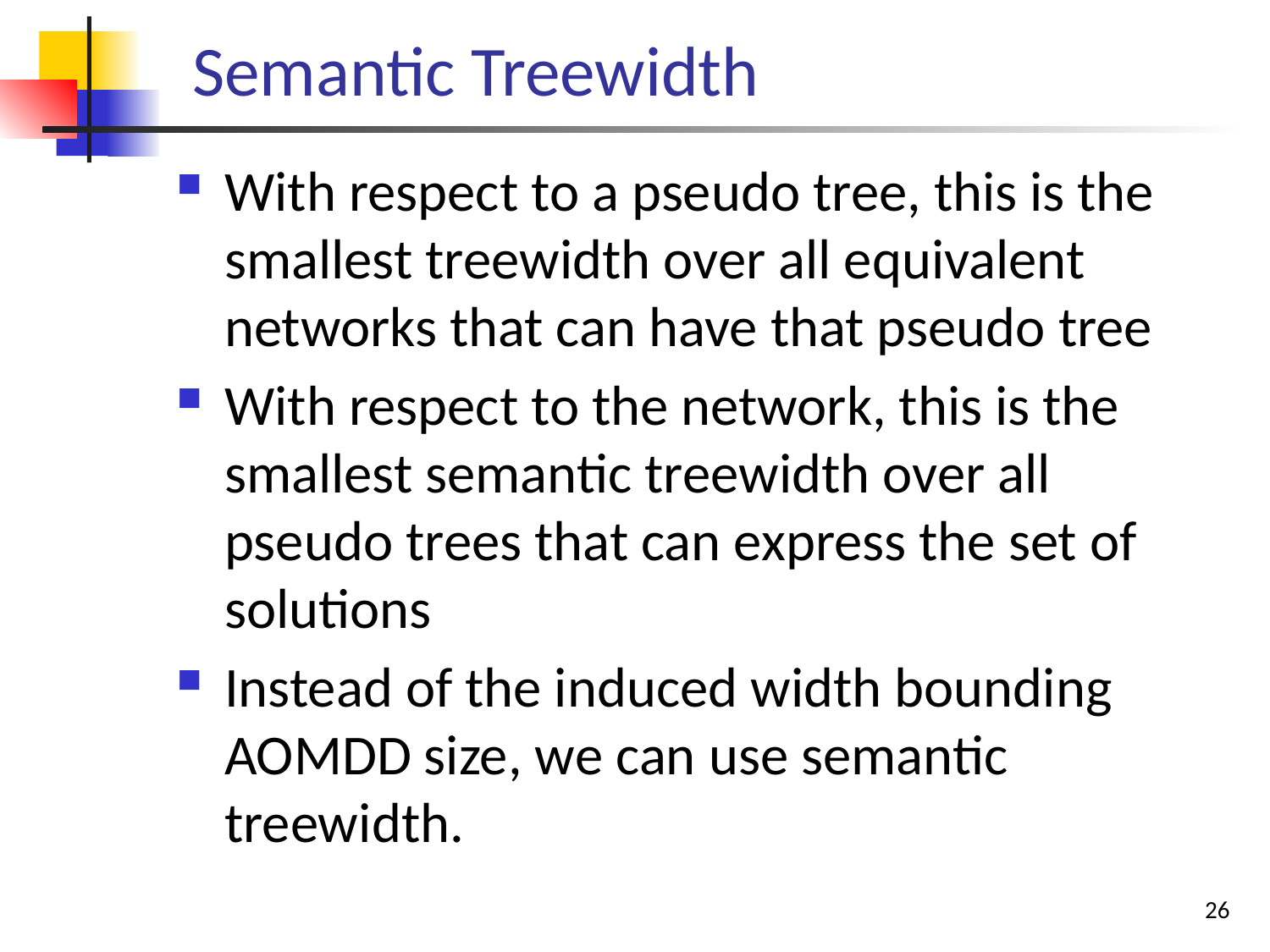

# Semantic Treewidth
With respect to a pseudo tree, this is the smallest treewidth over all equivalent networks that can have that pseudo tree
With respect to the network, this is the smallest semantic treewidth over all pseudo trees that can express the set of solutions
Instead of the induced width bounding AOMDD size, we can use semantic treewidth.

26